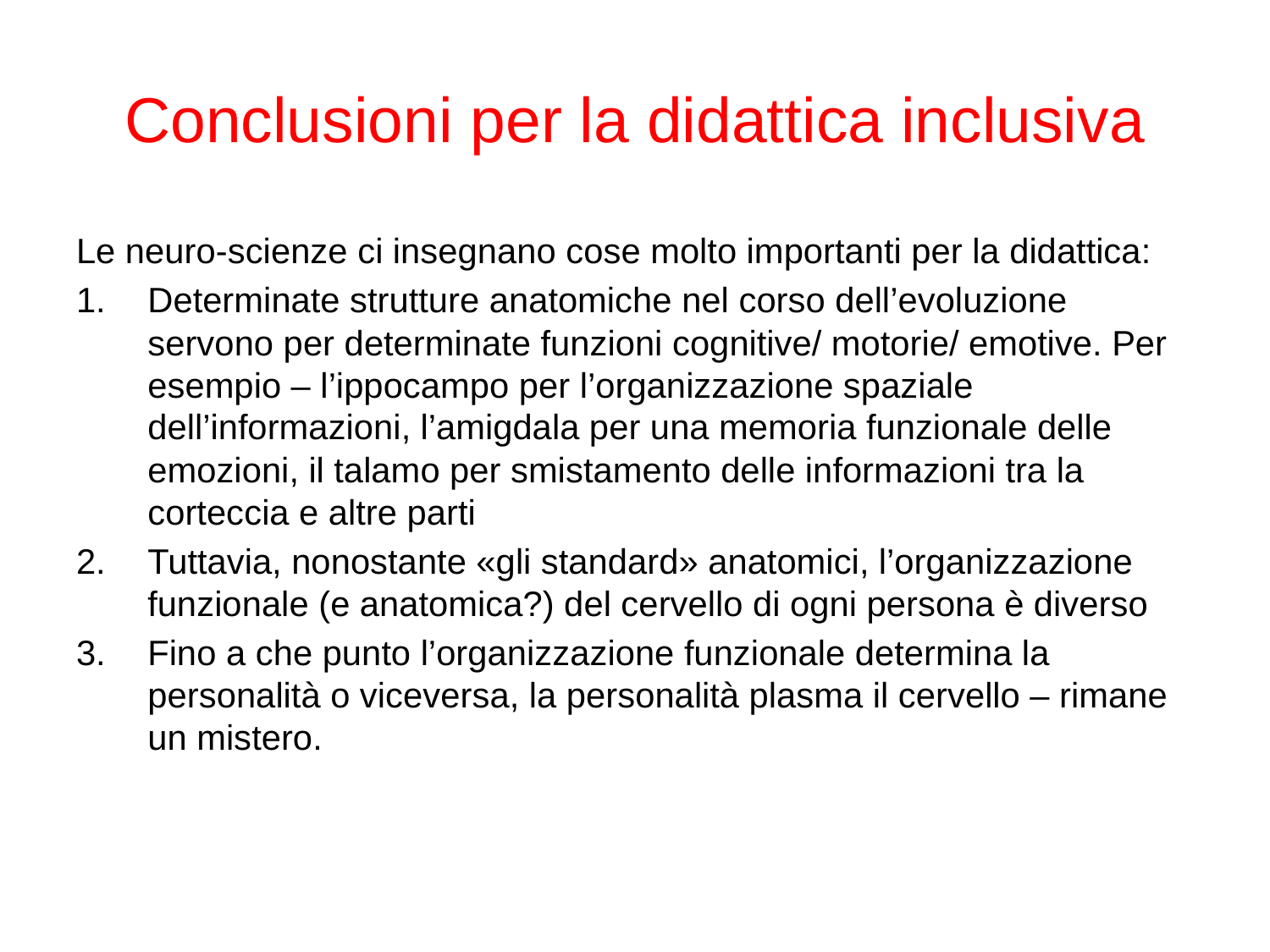

# Conclusioni per la didattica inclusiva
Le neuro-scienze ci insegnano cose molto importanti per la didattica:
Determinate strutture anatomiche nel corso dell’evoluzione servono per determinate funzioni cognitive/ motorie/ emotive. Per esempio – l’ippocampo per l’organizzazione spaziale dell’informazioni, l’amigdala per una memoria funzionale delle emozioni, il talamo per smistamento delle informazioni tra la corteccia e altre parti
Tuttavia, nonostante «gli standard» anatomici, l’organizzazione funzionale (e anatomica?) del cervello di ogni persona è diverso
Fino a che punto l’organizzazione funzionale determina la personalità o viceversa, la personalità plasma il cervello – rimane un mistero.